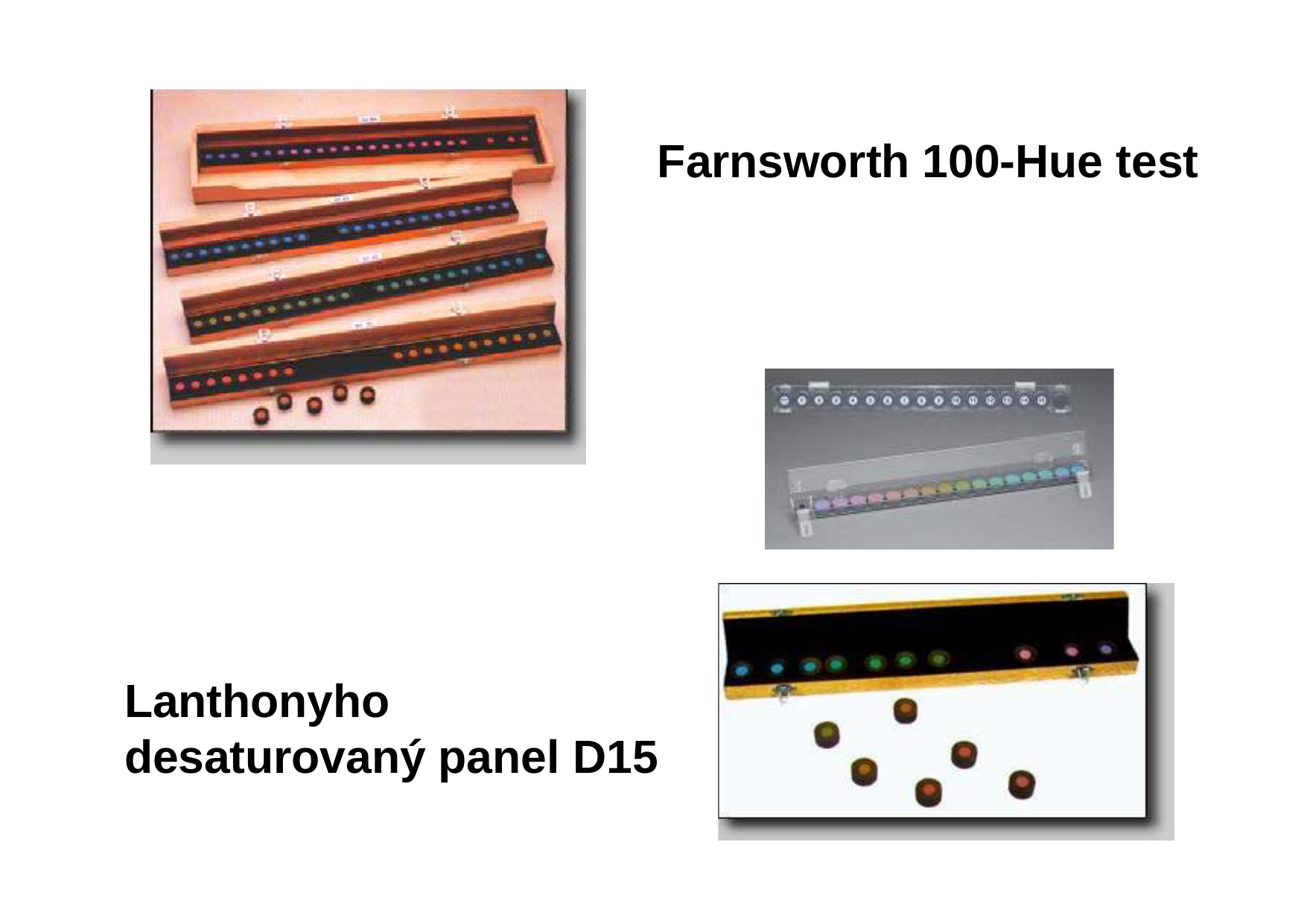

Farnsworth 100-Hue test

Lanthonyho  desaturovaný panel D15